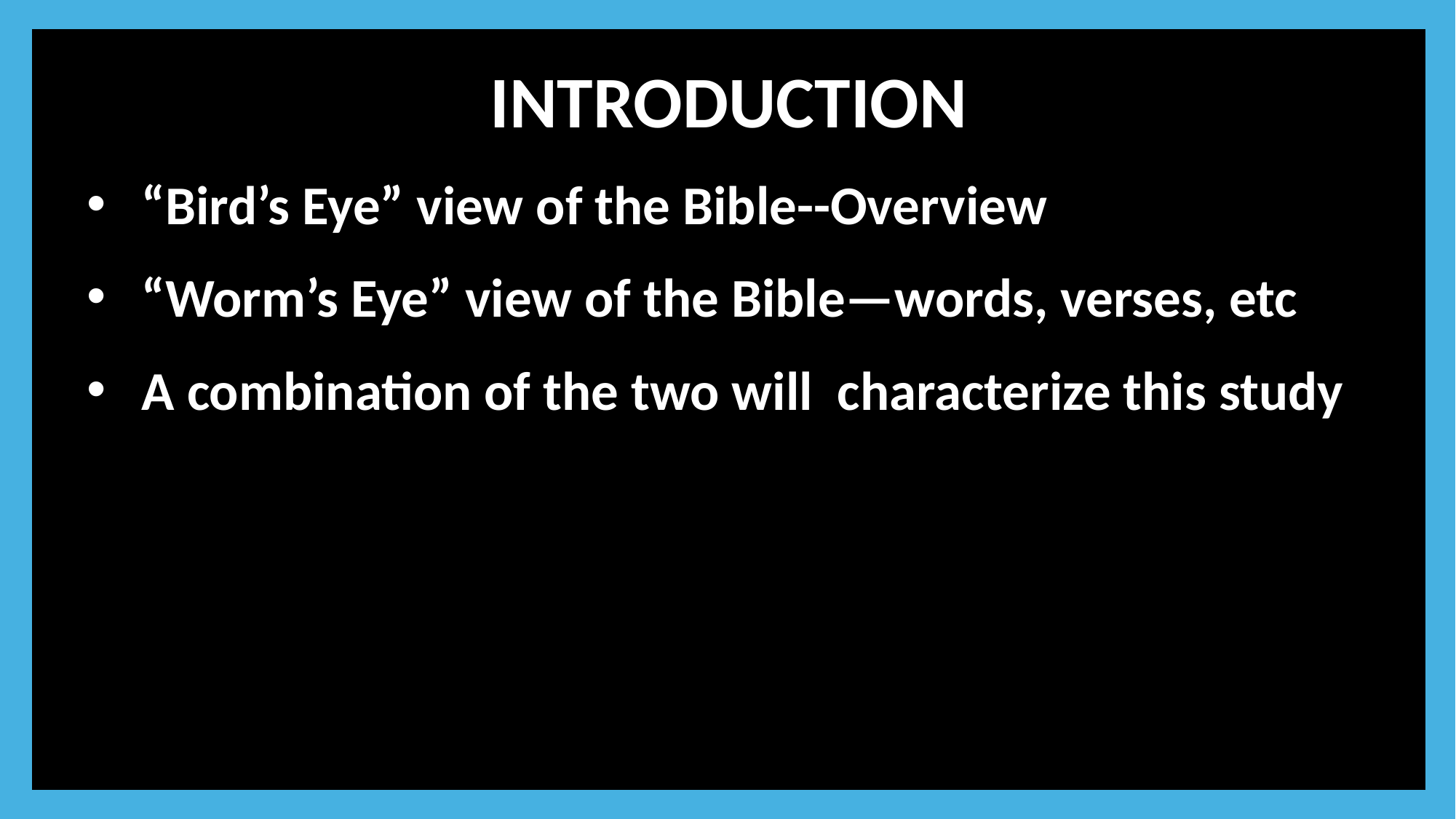

INTRODUCTION
“Bird’s Eye” view of the Bible--Overview
“Worm’s Eye” view of the Bible—words, verses, etc
A combination of the two will  characterize this study
Your text here